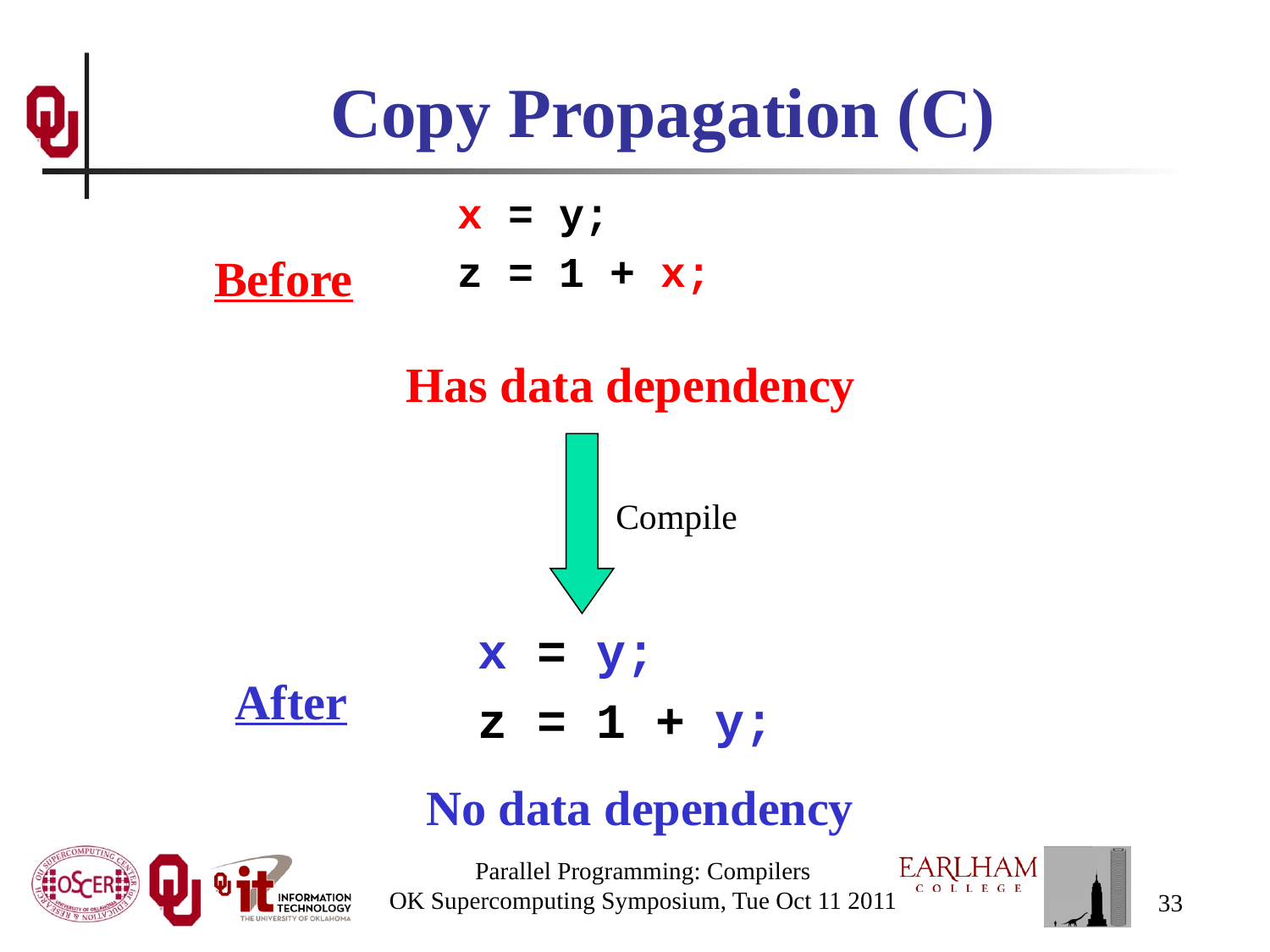

# Copy Propagation (C)
x = y;
z = 1 + x;
Before
Has data dependency

Compile
x = y;
z = 1 + y;
After
No data dependency
Parallel Programming: Compilers
OK Supercomputing Symposium, Tue Oct 11 2011
33